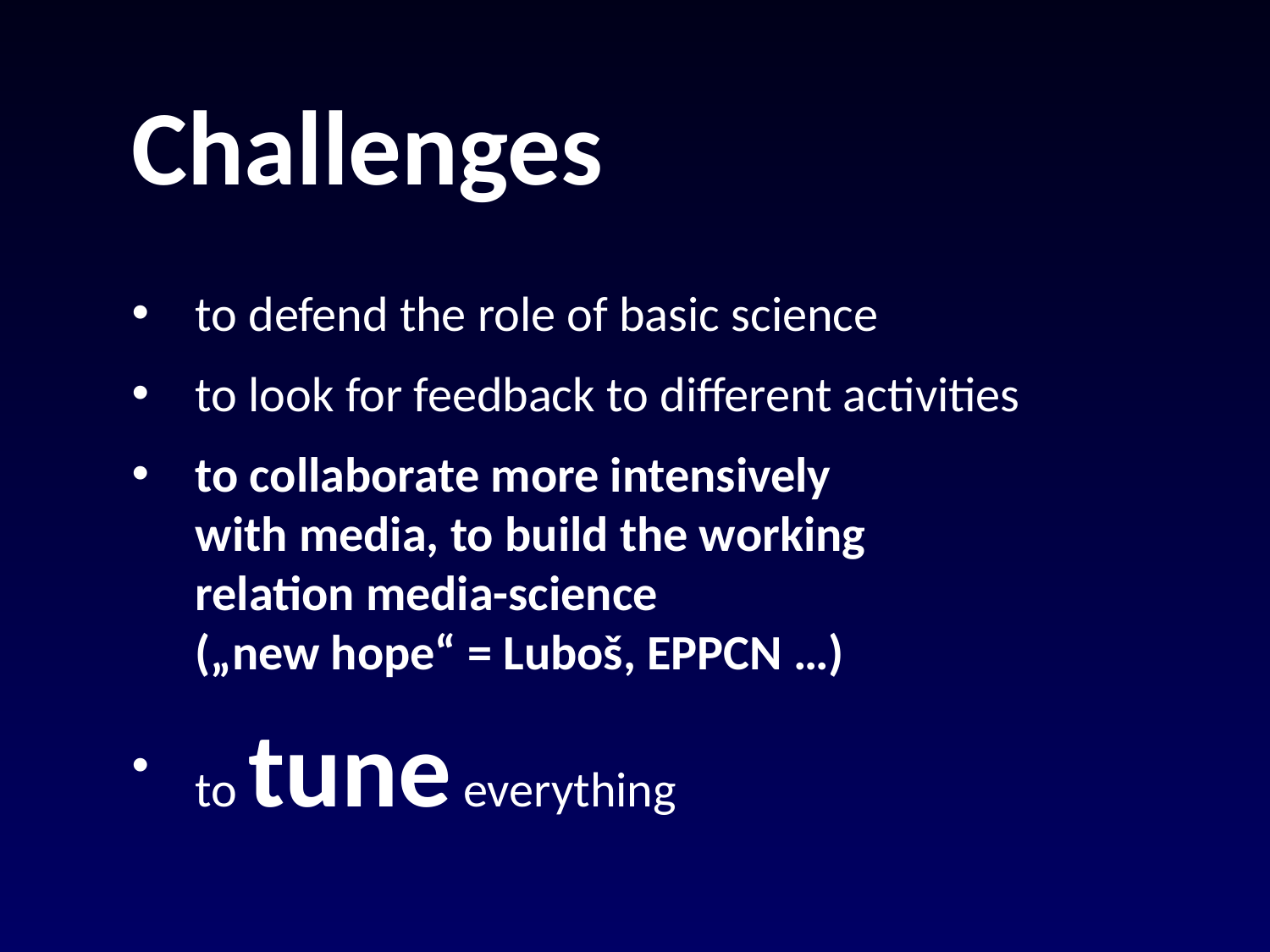

Challenges
to defend the role of basic science
to look for feedback to different activities
to collaborate more intensively
with media, to build the working
relation media-science
(„new hope“ = Luboš, EPPCN …)
to tune everything